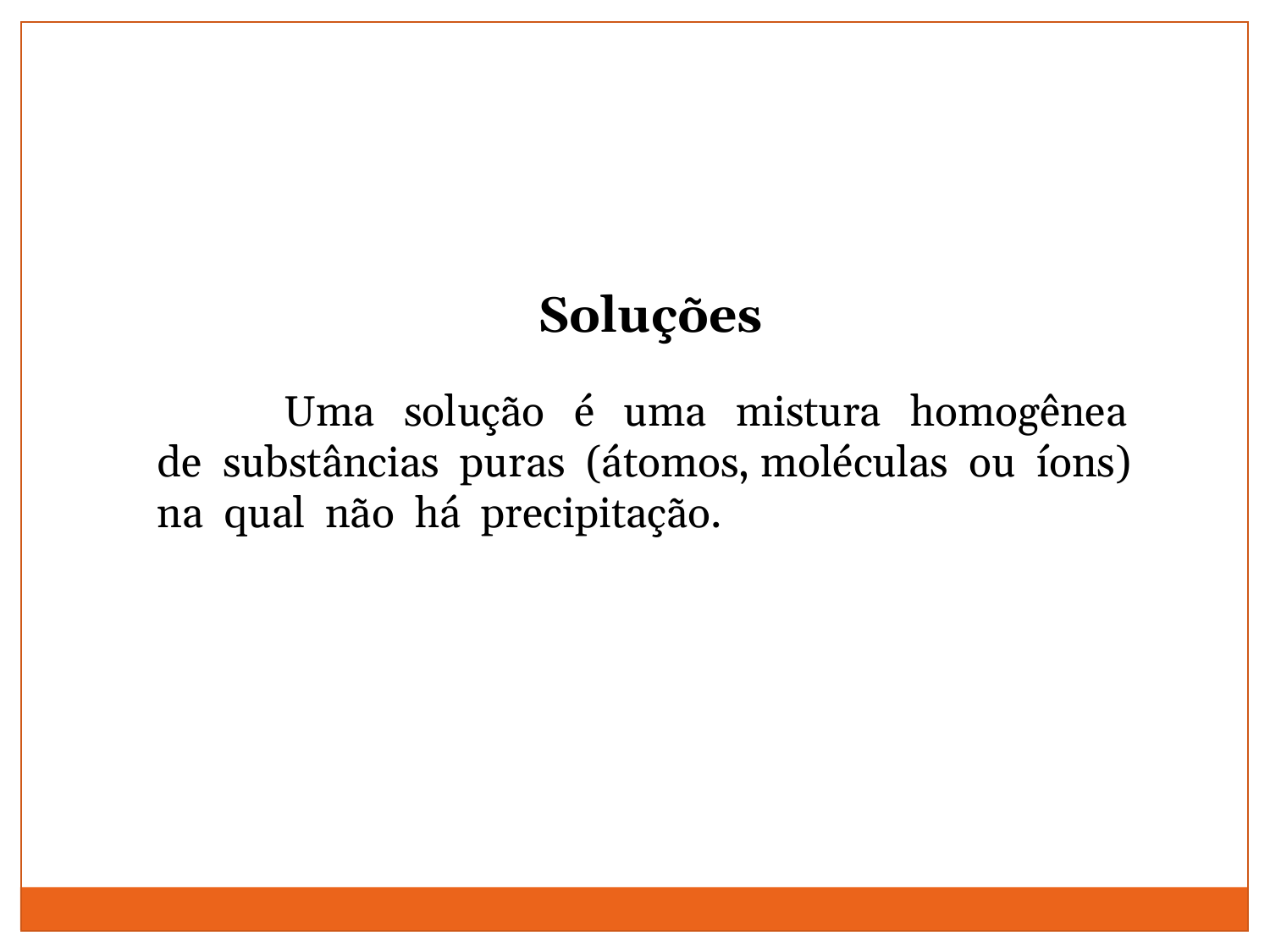

Soluções

	Uma  solução  é  uma  mistura  homogênea  de  substâncias  puras  (átomos, moléculas  ou  íons)  na  qual  não  há  precipitação.